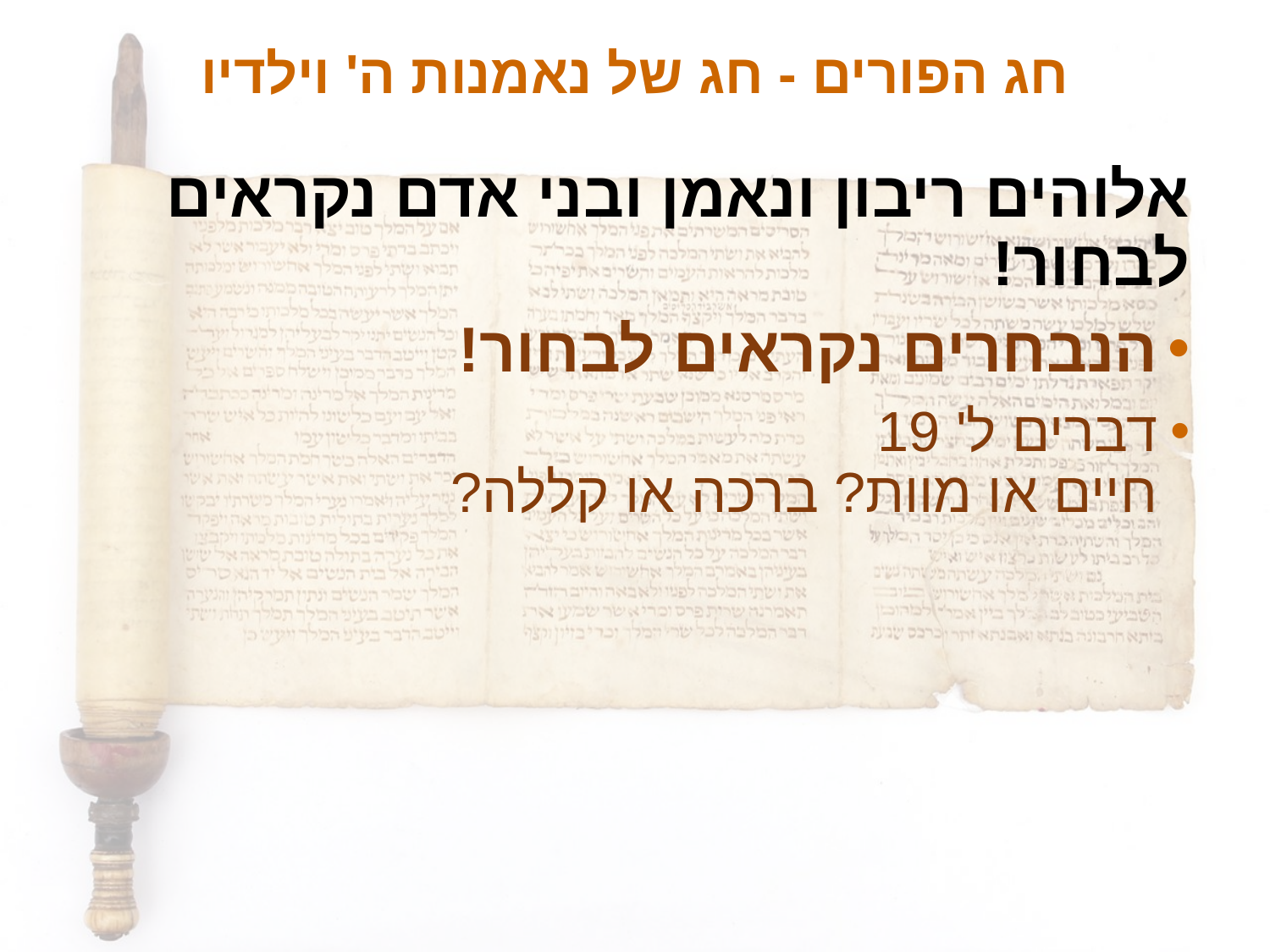

# חג הפורים - חג של נאמנות ה' וילדיו
אלוהים ריבון ונאמן ובני אדם נקראים לבחור!
הנבחרים נקראים לבחור!
דברים ל' 19
חיים או מוות? ברכה או קללה?